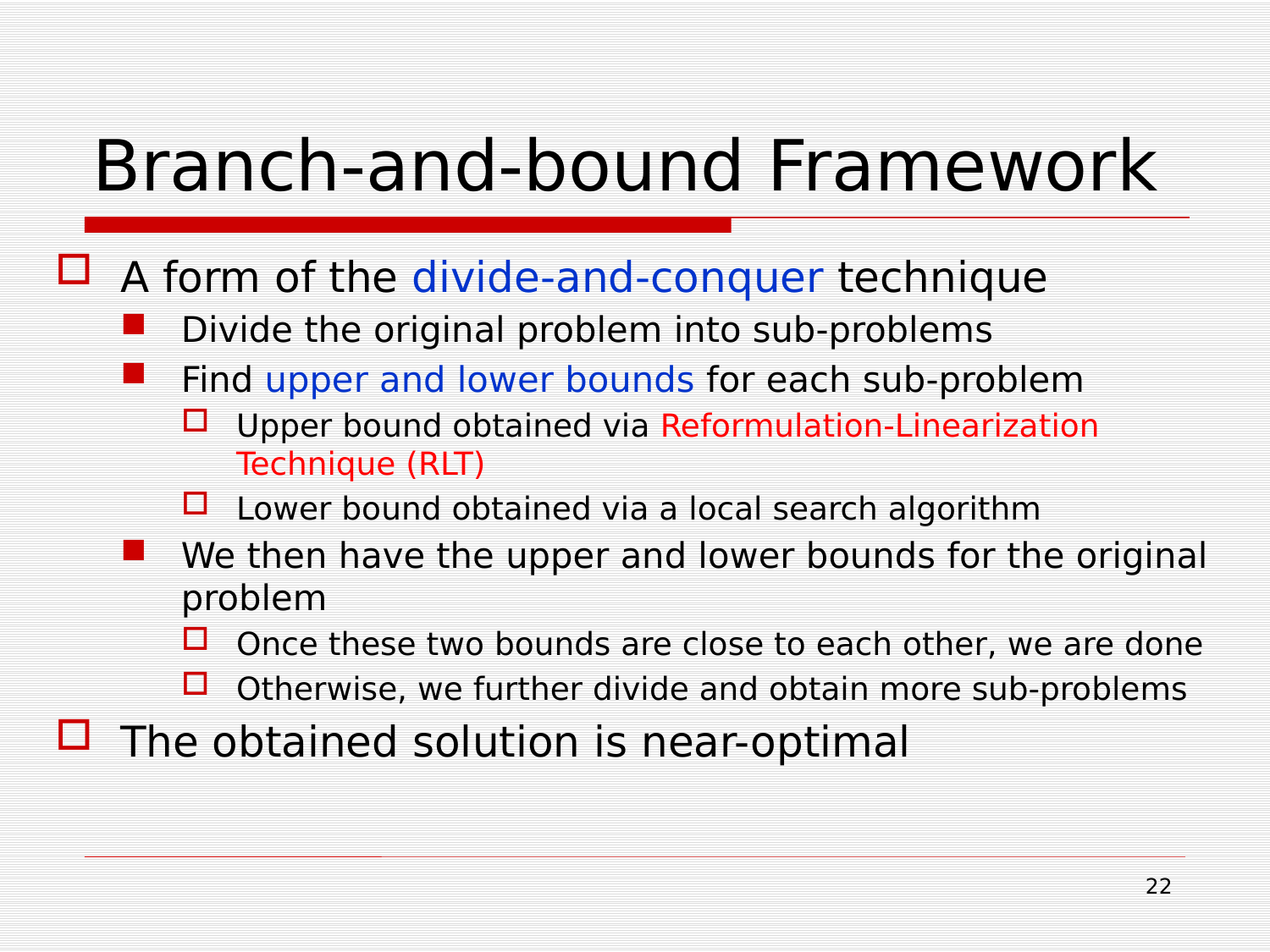

# Branch-and-bound Framework
A form of the divide-and-conquer technique
Divide the original problem into sub-problems
Find upper and lower bounds for each sub-problem
Upper bound obtained via Reformulation-Linearization Technique (RLT)
Lower bound obtained via a local search algorithm
We then have the upper and lower bounds for the original problem
Once these two bounds are close to each other, we are done
Otherwise, we further divide and obtain more sub-problems
The obtained solution is near-optimal
22